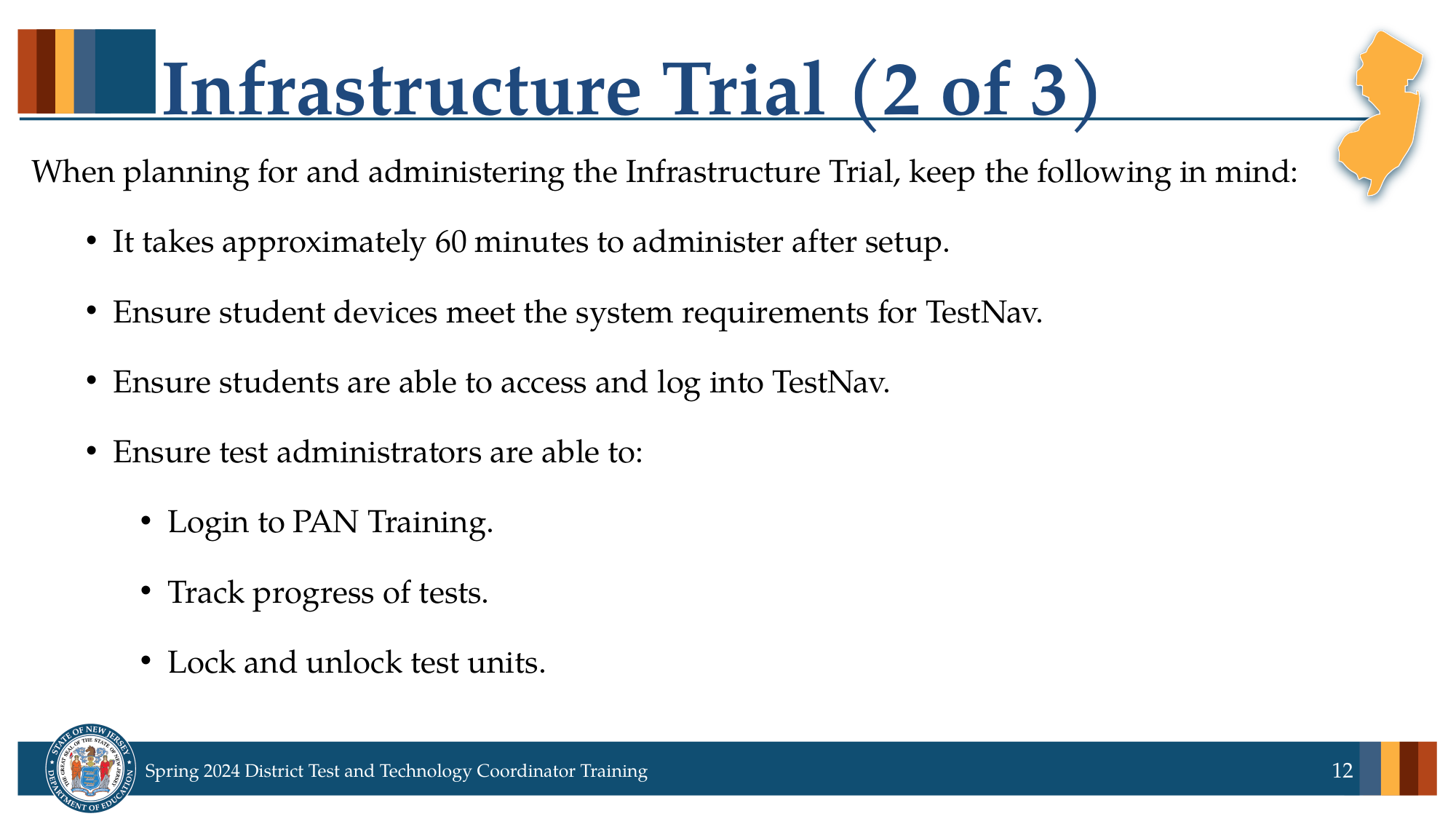

# Infrastructure Trial (2 of 3)
When planning for and administering the Infrastructure Trial, keep the following in mind:
It takes approximately 60 minutes to administer after setup.
Ensure student devices meet the system requirements for TestNav.
Ensure students are able to access and log into TestNav.
Ensure test administrators are able to:
Login to PAN Training.
Track progress of tests.
Lock and unlock test units.
12